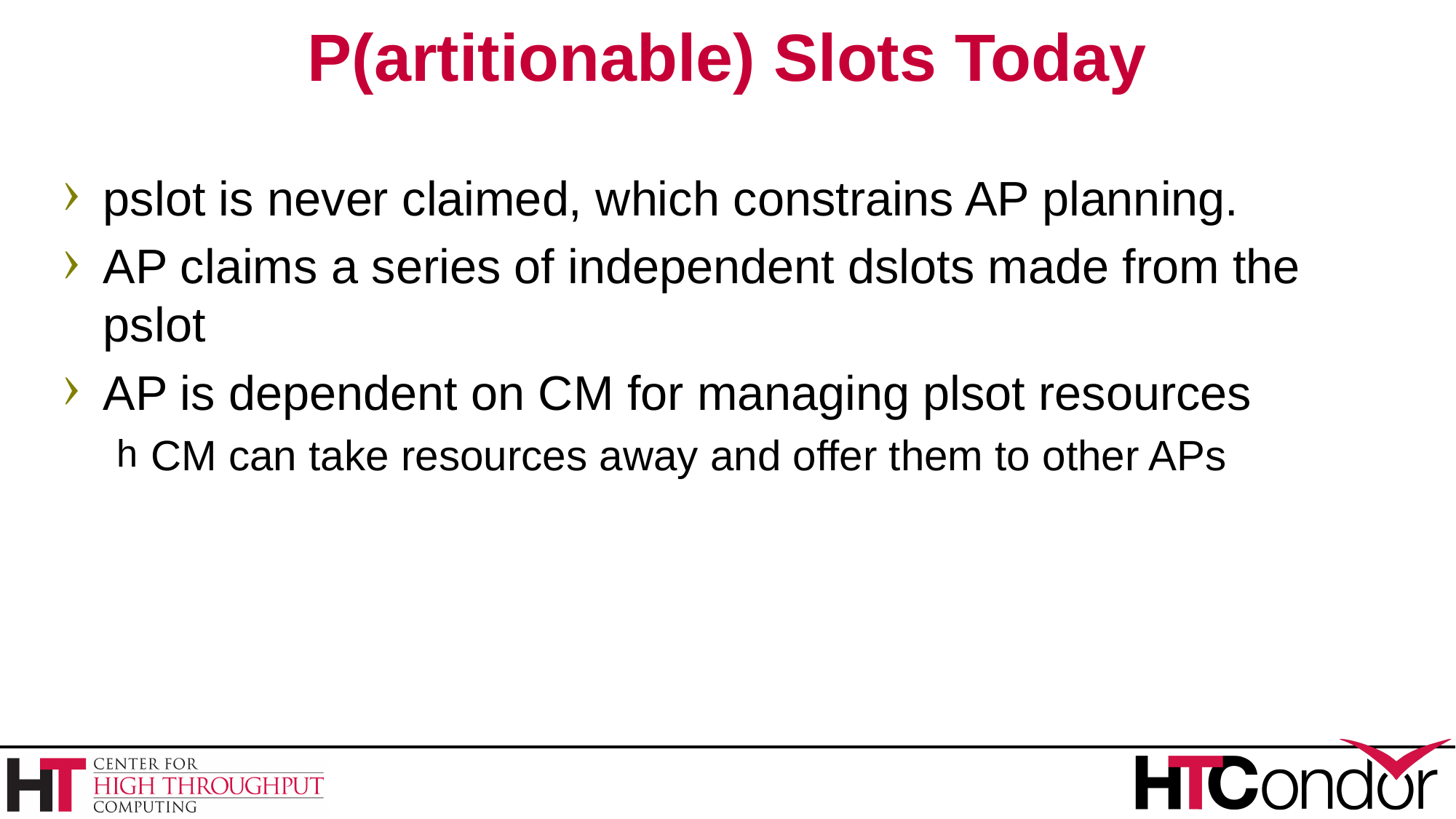

# P(artitionable) Slots Today
pslot is never claimed, which constrains AP planning.
AP claims a series of independent dslots made from the pslot
AP is dependent on CM for managing plsot resources
CM can take resources away and offer them to other APs